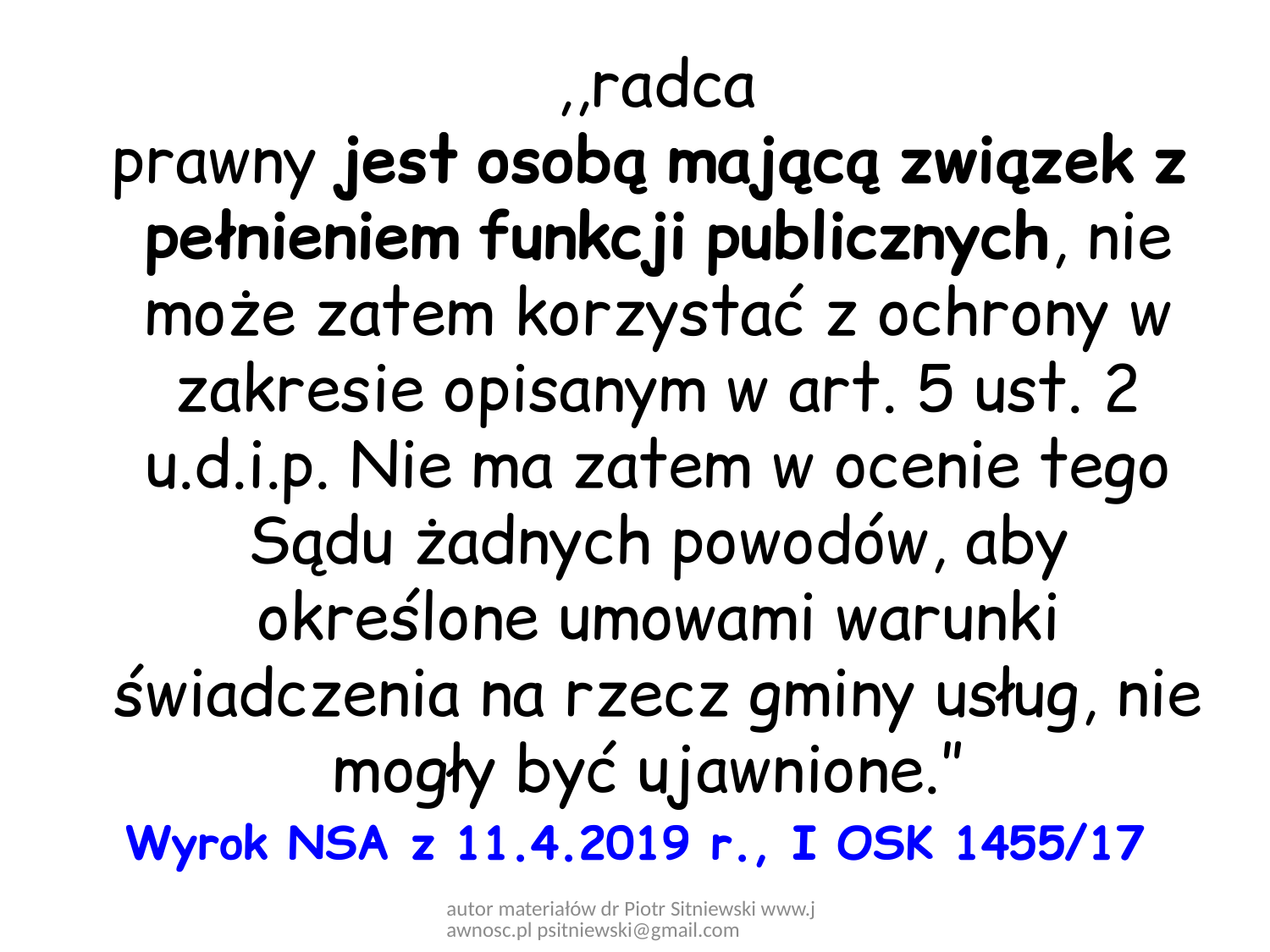

,,radca prawny jest osobą mającą związek z pełnieniem funkcji publicznych, nie może zatem korzystać z ochrony w zakresie opisanym w art. 5 ust. 2 u.d.i.p. Nie ma zatem w ocenie tego Sądu żadnych powodów, aby określone umowami warunki świadczenia na rzecz gminy usług, nie mogły być ujawnione.”
Wyrok NSA z 11.4.2019 r., I OSK 1455/17
autor materiałów dr Piotr Sitniewski www.jawnosc.pl psitniewski@gmail.com